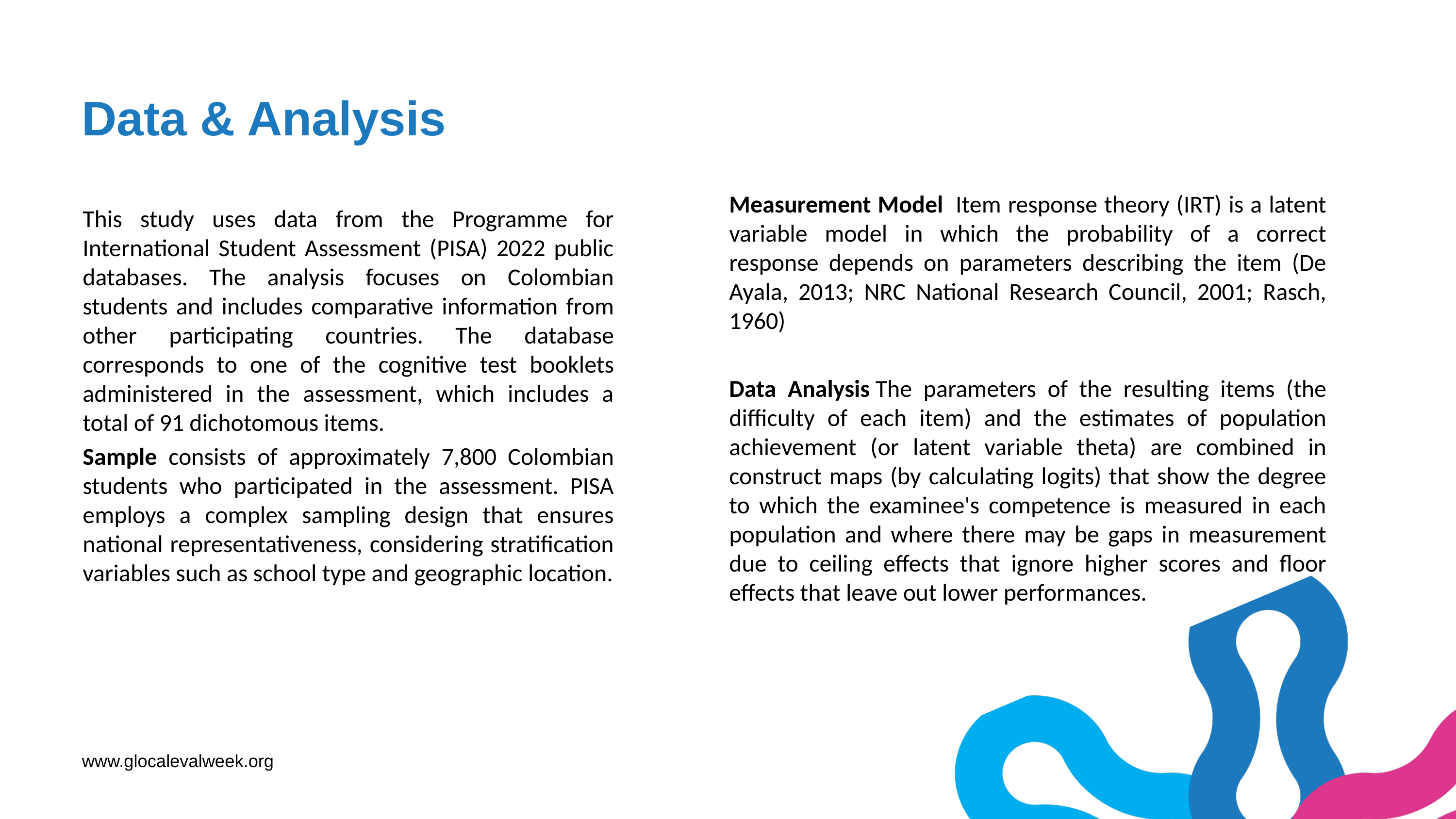

Data & Analysis

This study uses data from the Programme for International Student Assessment (PISA) 2022 public databases. The analysis focuses on Colombian students and includes comparative information from other participating countries. The database corresponds to one of the cognitive test booklets administered in the assessment, which includes a total of 91 dichotomous items.
Sample consists of approximately 7,800 Colombian students who participated in the assessment. PISA employs a complex sampling design that ensures national representativeness, considering stratification variables such as school type and geographic location.

Measurement Model  Item response theory (IRT) is a latent variable model in which the probability of a correct response depends on parameters describing the item (De Ayala, 2013; NRC National Research Council, 2001; Rasch, 1960)

Data Analysis The parameters of the resulting items (the difficulty of each item) and the estimates of population achievement (or latent variable theta) are combined in construct maps (by calculating logits) that show the degree to which the examinee's competence is measured in each population and where there may be gaps in measurement due to ceiling effects that ignore higher scores and floor effects that leave out lower performances.

www.glocalevalweek.org